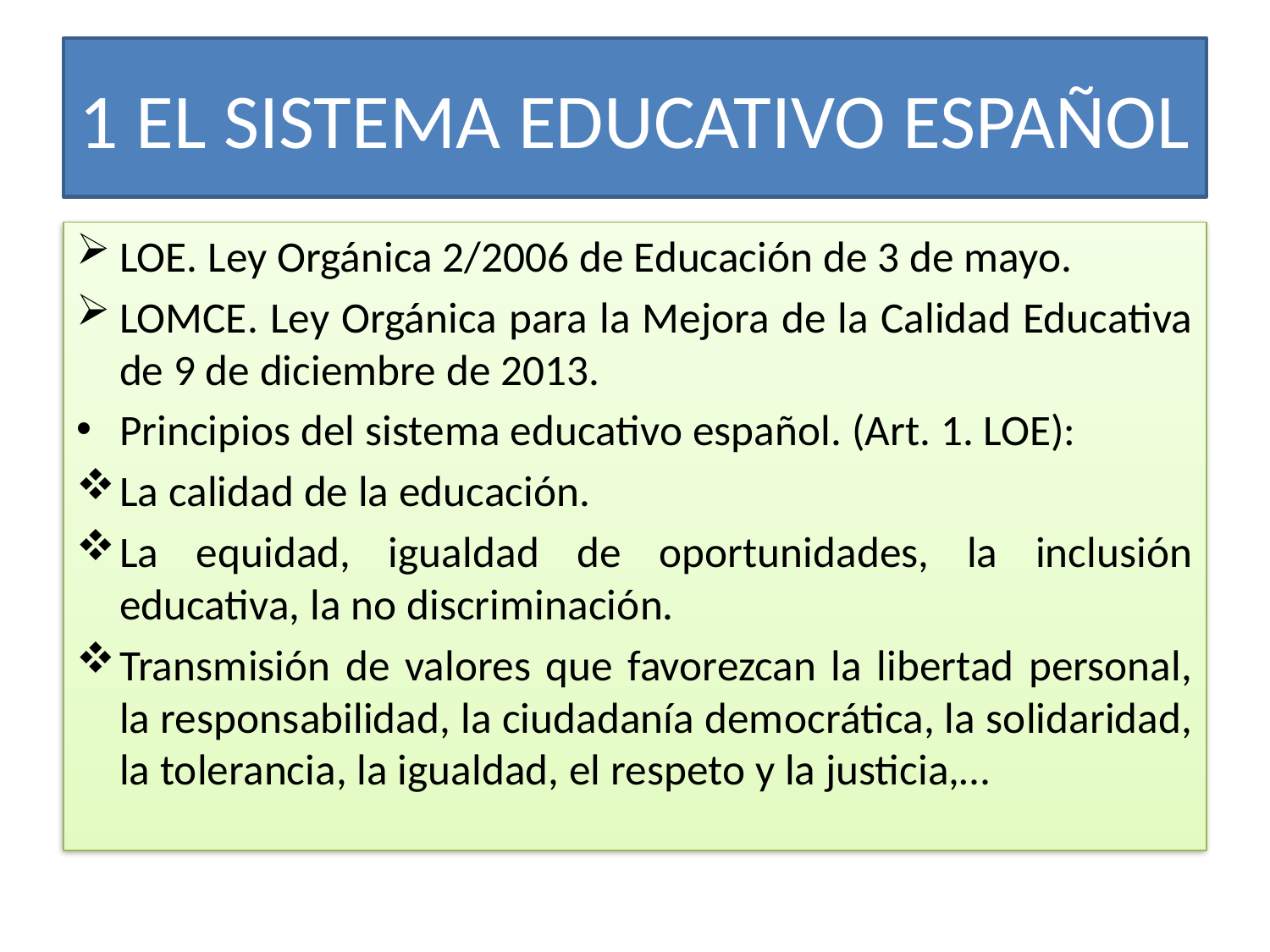

# 1 EL SISTEMA EDUCATIVO ESPAÑOL
LOE. Ley Orgánica 2/2006 de Educación de 3 de mayo.
LOMCE. Ley Orgánica para la Mejora de la Calidad Educativa de 9 de diciembre de 2013.
Principios del sistema educativo español. (Art. 1. LOE):
La calidad de la educación.
La equidad, igualdad de oportunidades, la inclusión educativa, la no discriminación.
Transmisión de valores que favorezcan la libertad personal, la responsabilidad, la ciudadanía democrática, la solidaridad, la tolerancia, la igualdad, el respeto y la justicia,…